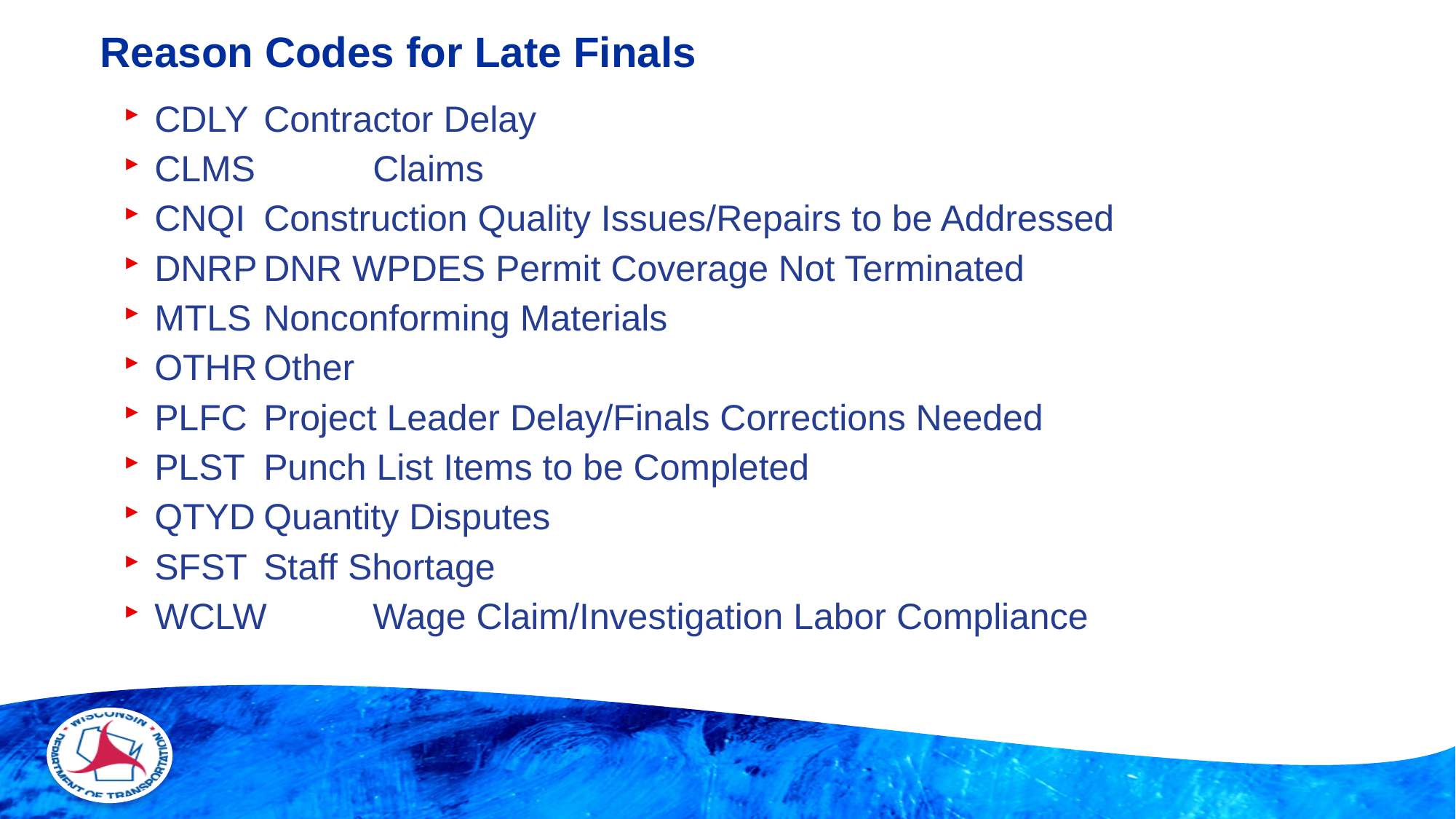

# Reason Codes for Late Finals
CDLY	Contractor Delay
CLMS 	Claims
CNQI	Construction Quality Issues/Repairs to be Addressed
DNRP	DNR WPDES Permit Coverage Not Terminated
MTLS	Nonconforming Materials
OTHR	Other
PLFC 	Project Leader Delay/Finals Corrections Needed
PLST 	Punch List Items to be Completed
QTYD	Quantity Disputes
SFST	Staff Shortage
WCLW	Wage Claim/Investigation Labor Compliance